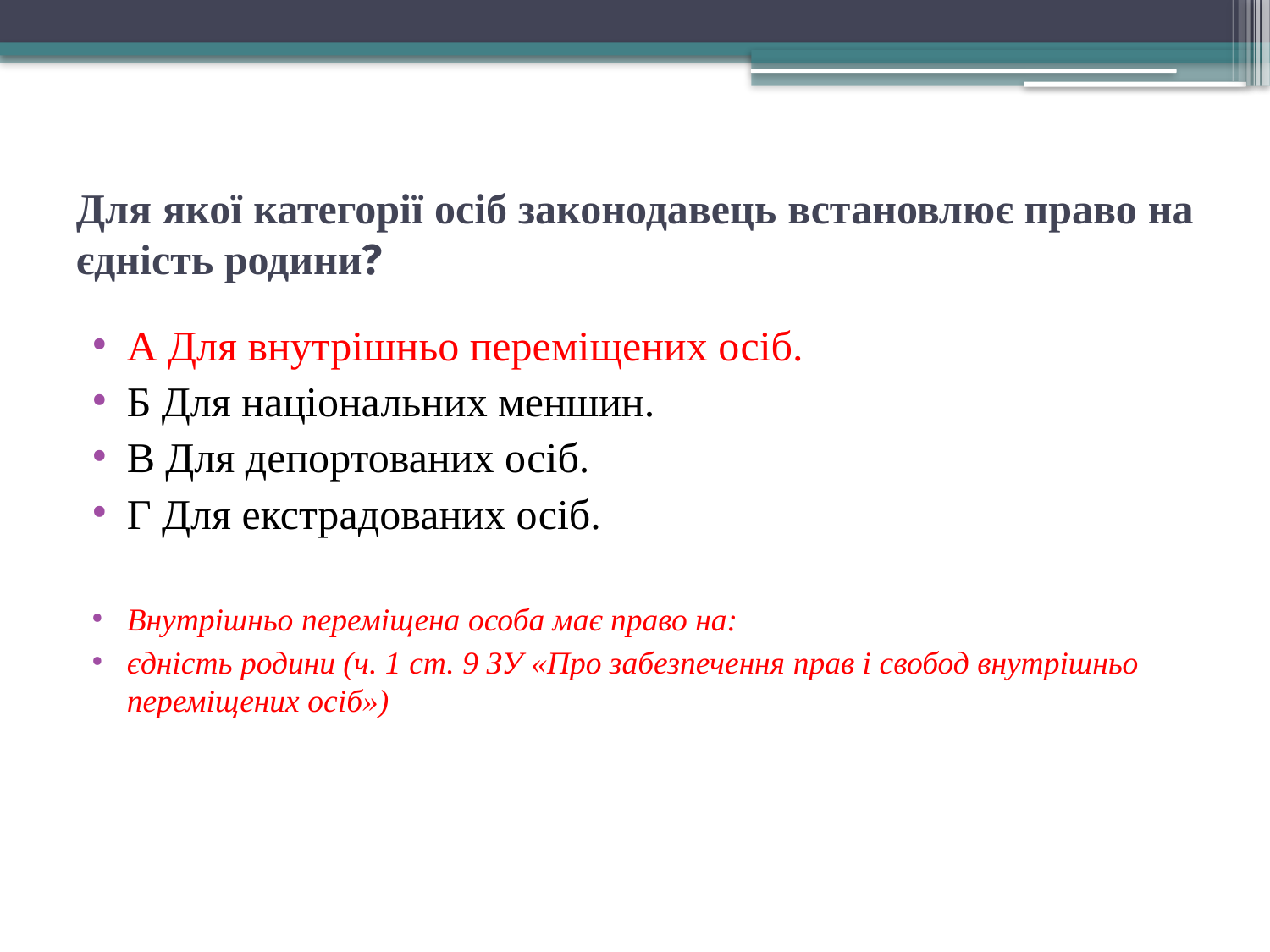

# Для якої категорії осіб законодавець встановлює право на єдність родини?
А Для внутрішньо переміщених осіб.
Б Для національних меншин.
В Для депортованих осіб.
Г Для екстрадованих осіб.

Внутрішньо переміщена особа має право на:
єдність родини (ч. 1 ст. 9 ЗУ «Про забезпечення прав і свобод внутрішньо переміщених осіб»)